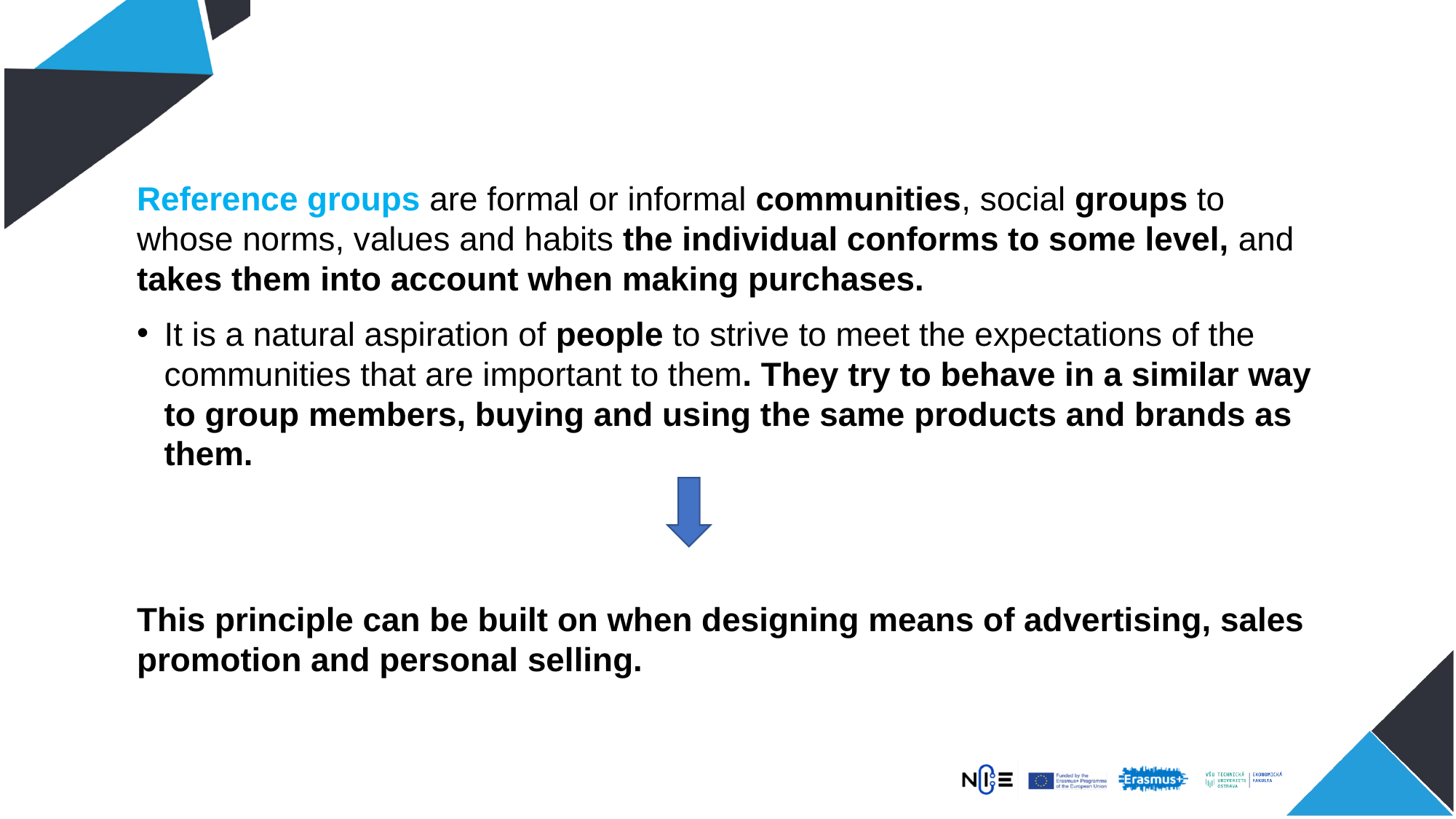

Reference groups are formal or informal communities, social groups to whose norms, values and habits the individual conforms to some level, and takes them into account when making purchases.
It is a natural aspiration of people to strive to meet the expectations of the communities that are important to them. They try to behave in a similar way to group members, buying and using the same products and brands as them.

This principle can be built on when designing means of advertising, sales promotion and personal selling.